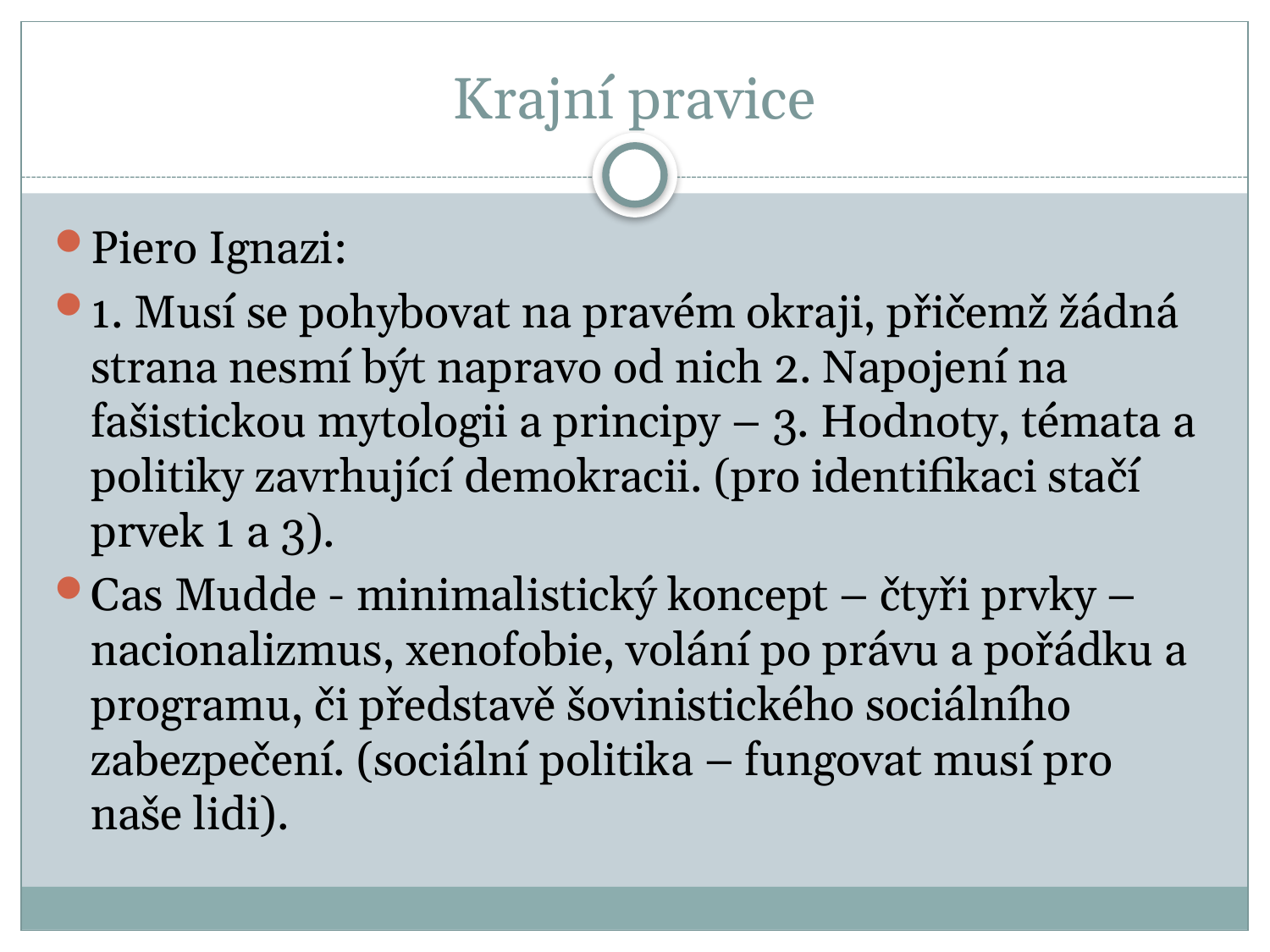

# Krajní pravice
Piero Ignazi:
1. Musí se pohybovat na pravém okraji, přičemž žádná strana nesmí být napravo od nich 2. Napojení na fašistickou mytologii a principy – 3. Hodnoty, témata a politiky zavrhující demokracii. (pro identifikaci stačí prvek 1 a 3).
Cas Mudde - minimalistický koncept – čtyři prvky – nacionalizmus, xenofobie, volání po právu a pořádku a programu, či představě šovinistického sociálního zabezpečení. (sociální politika – fungovat musí pro naše lidi).